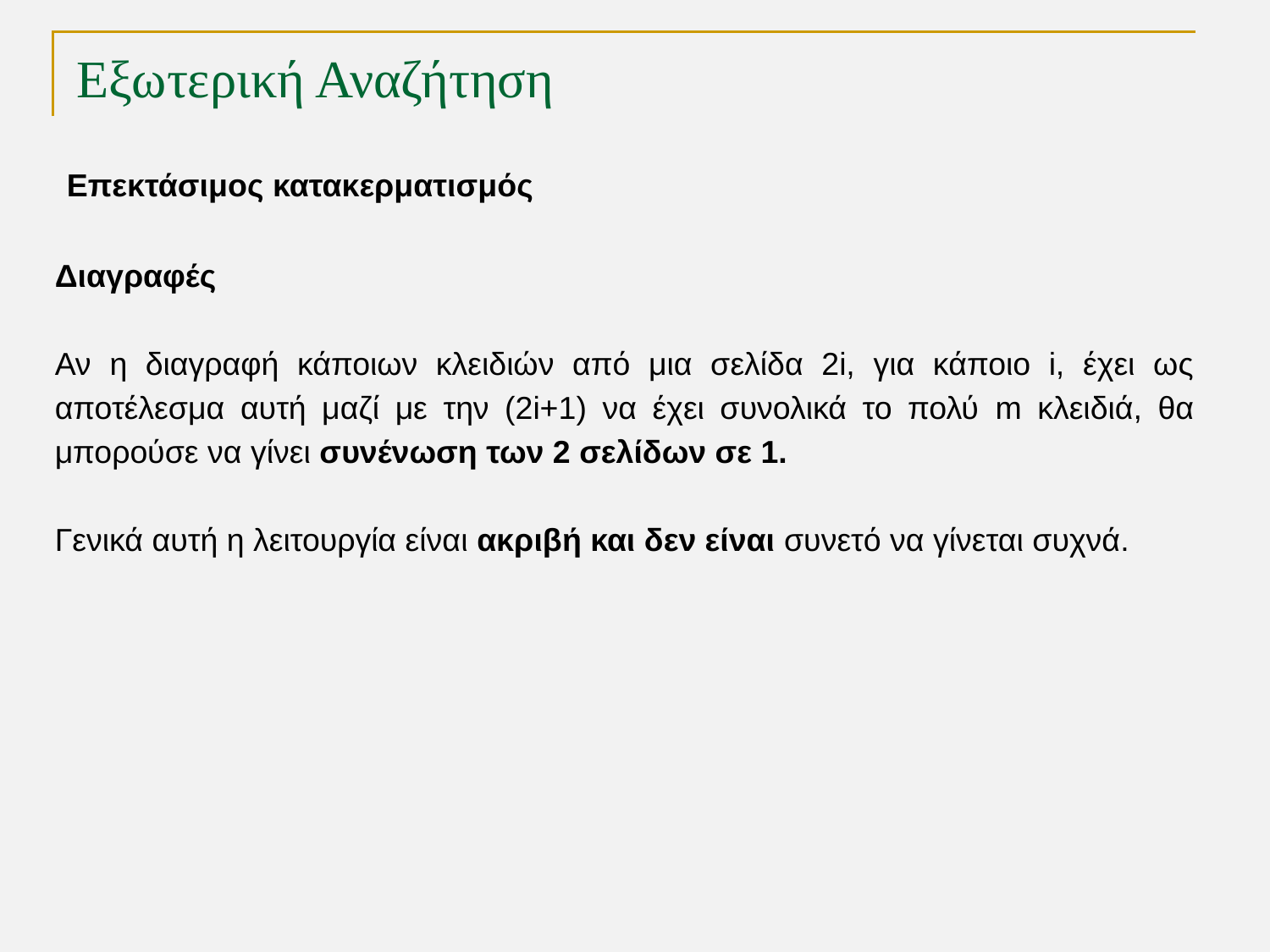

# Εξωτερική Αναζήτηση
Επεκτάσιμος κατακερματισμός
Διαγραφές

Αν η διαγραφή κάποιων κλειδιών από μια σελίδα 2i, για κάποιο i, έχει ως αποτέλεσμα αυτή μαζί με την (2i+1) να έχει συνολικά το πολύ m κλειδιά, θα μπορούσε να γίνει συνένωση των 2 σελίδων σε 1.

Γενικά αυτή η λειτουργία είναι ακριβή και δεν είναι συνετό να γίνεται συχνά.

TexPoint fonts used in EMF.
Read the TexPoint manual before you delete this box.: AAAAA